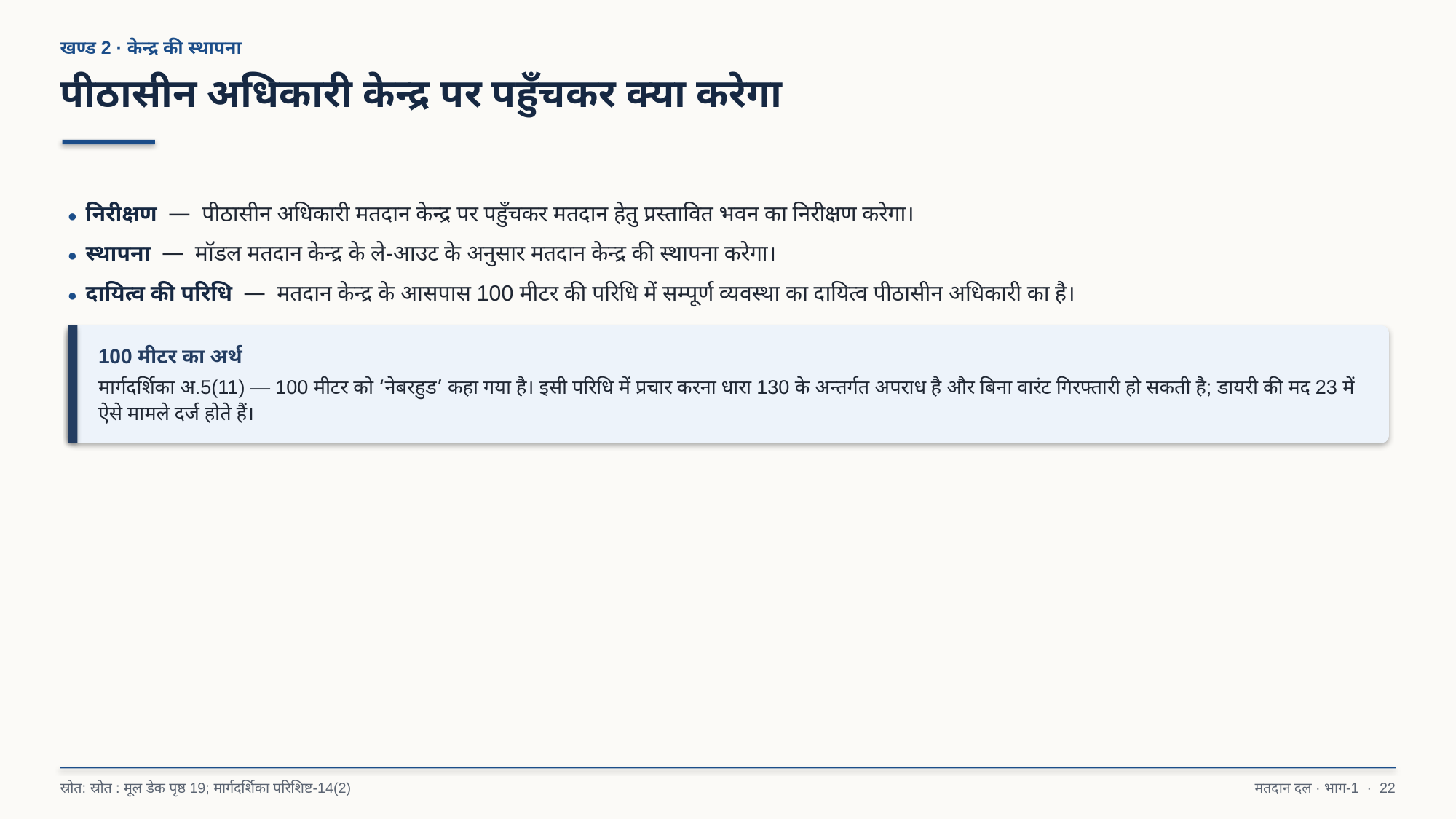

खण्ड 2 · केन्द्र की स्थापना
पीठासीन अधिकारी केन्द्र पर पहुँचकर क्या करेगा

●  निरीक्षण  —  पीठासीन अधिकारी मतदान केन्द्र पर पहुँचकर मतदान हेतु प्रस्तावित भवन का निरीक्षण करेगा।
●  स्थापना  —  मॉडल मतदान केन्द्र के ले-आउट के अनुसार मतदान केन्द्र की स्थापना करेगा।
●  दायित्व की परिधि  —  मतदान केन्द्र के आसपास 100 मीटर की परिधि में सम्पूर्ण व्यवस्था का दायित्व पीठासीन अधिकारी का है।

100 मीटर का अर्थ
मार्गदर्शिका अ.5(11) — 100 मीटर को ‘नेबरहुड’ कहा गया है। इसी परिधि में प्रचार करना धारा 130 के अन्तर्गत अपराध है और बिना वारंट गिरफ्तारी हो सकती है; डायरी की मद 23 में ऐसे मामले दर्ज होते हैं।

स्रोत: स्रोत : मूल डेक पृष्ठ 19; मार्गदर्शिका परिशिष्ट-14(2)
मतदान दल · भाग-1  ·  22